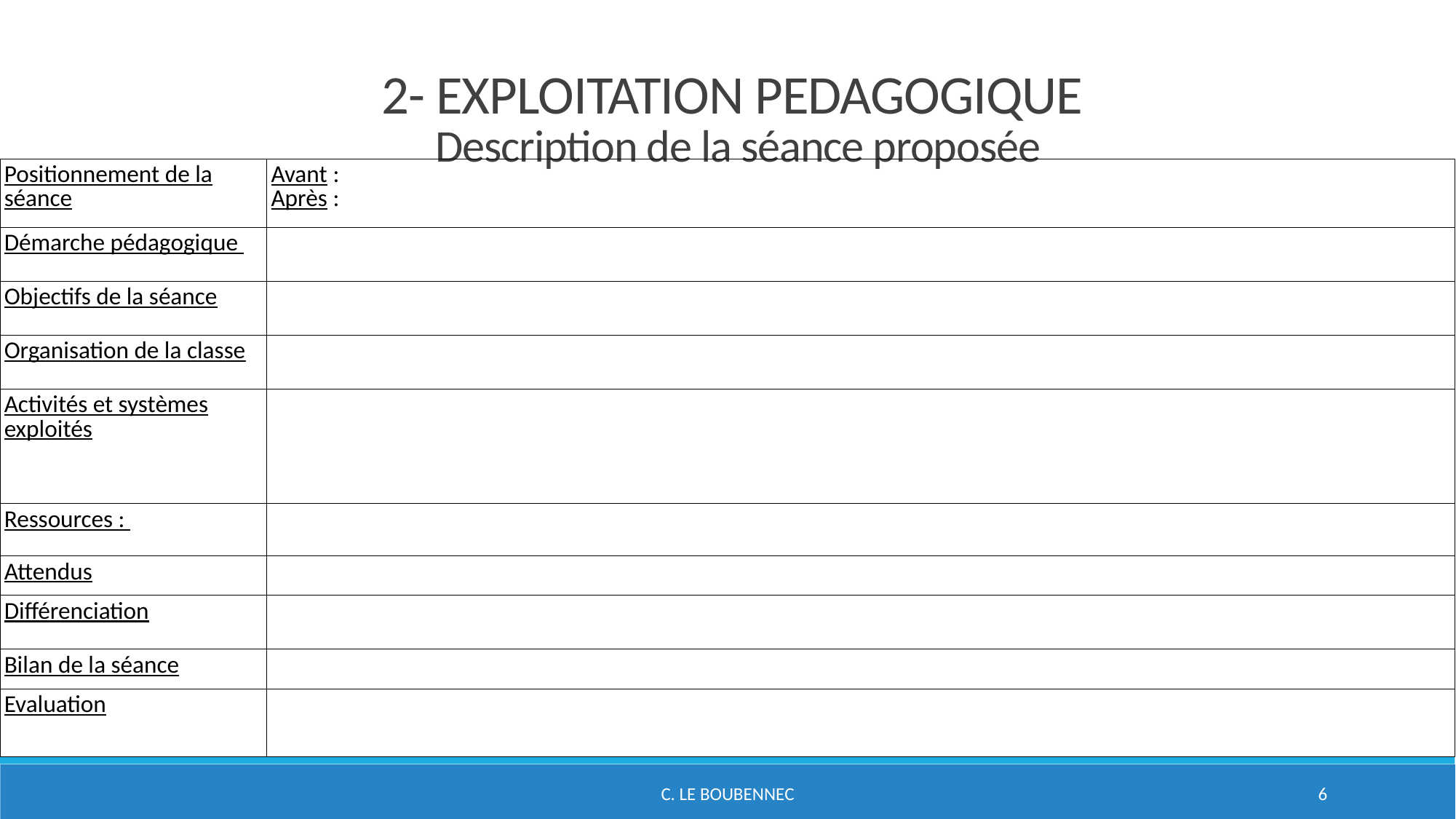

# 2- EXPLOITATION PEDAGOGIQUE Description de la séance proposée
| Positionnement de la séance | Avant : Après : |
| --- | --- |
| Démarche pédagogique |  |
| Objectifs de la séance |  |
| Organisation de la classe |  |
| Activités et systèmes exploités |  |
| Ressources : |  |
| Attendus |  |
| Différenciation |  |
| Bilan de la séance |  |
| Evaluation |  |
C. LE BOUBENNEC
6